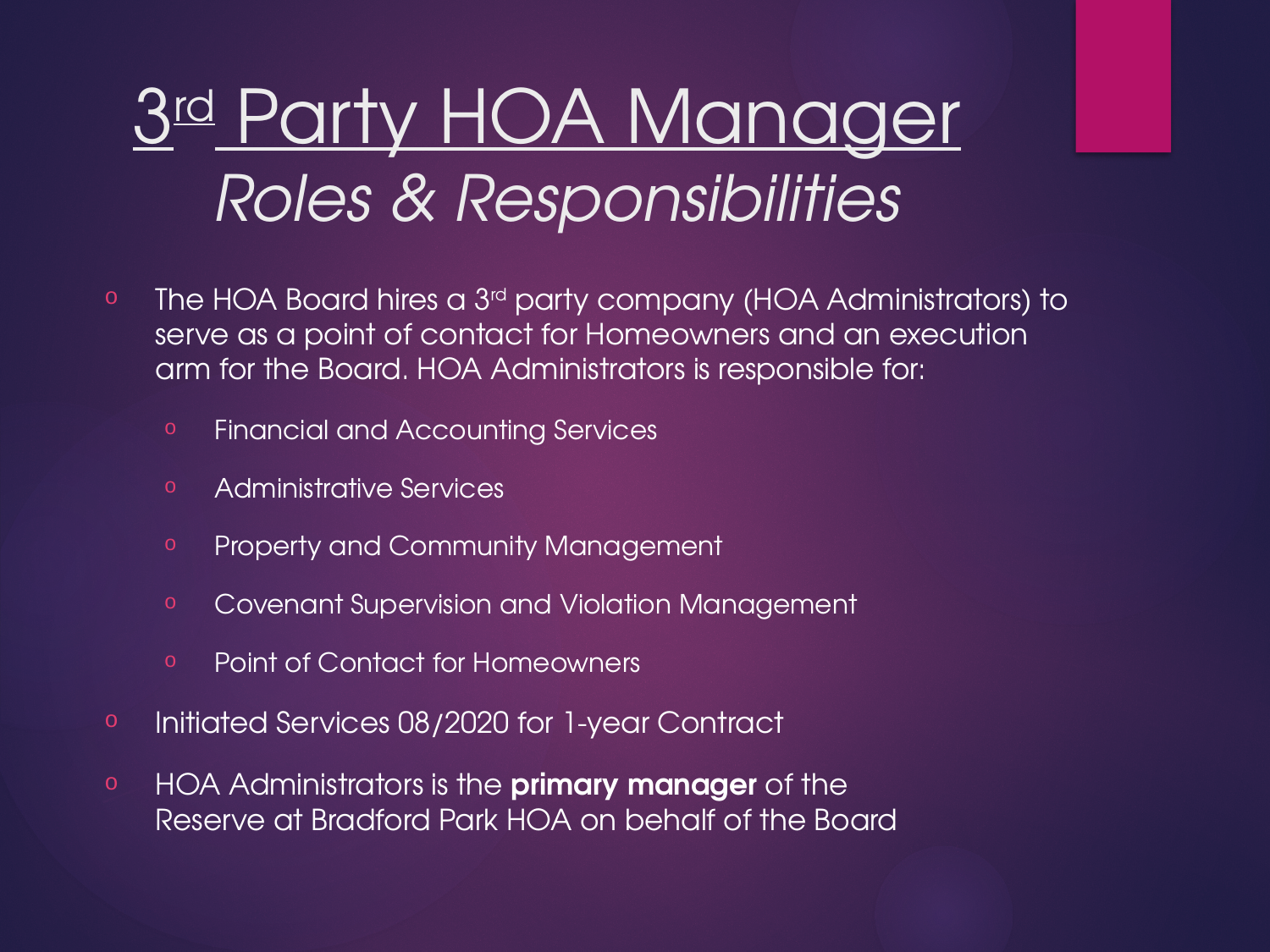

# 3rd Party HOA Manager Roles & Responsibilities
The HOA Board hires a 3rd party company (HOA Administrators) to serve as a point of contact for Homeowners and an execution arm for the Board. HOA Administrators is responsible for:
Financial and Accounting Services
Administrative Services
Property and Community Management
Covenant Supervision and Violation Management
Point of Contact for Homeowners
Initiated Services 08/2020 for 1-year Contract
HOA Administrators is the primary manager of the
Reserve at Bradford Park HOA on behalf of the Board